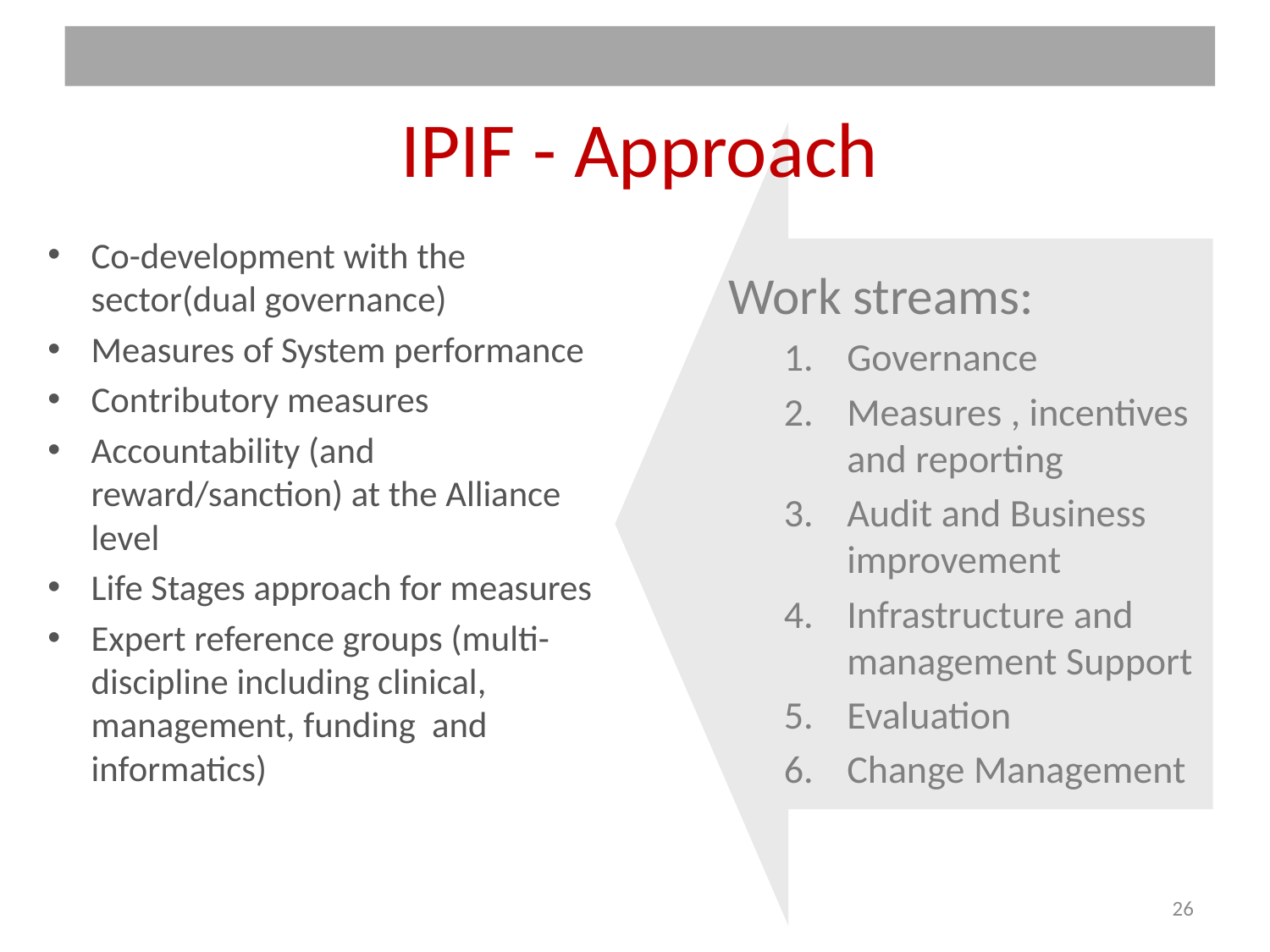

# IPIF - Approach

Co-development with the sector(dual governance)
Measures of System performance
Contributory measures
Accountability (and reward/sanction) at the Alliance level
Life Stages approach for measures
Expert reference groups (multi-discipline including clinical, management, funding  and informatics)
Work streams:
Governance
Measures , incentives and reporting
Audit and Business improvement
Infrastructure and management Support
Evaluation
Change Management

26